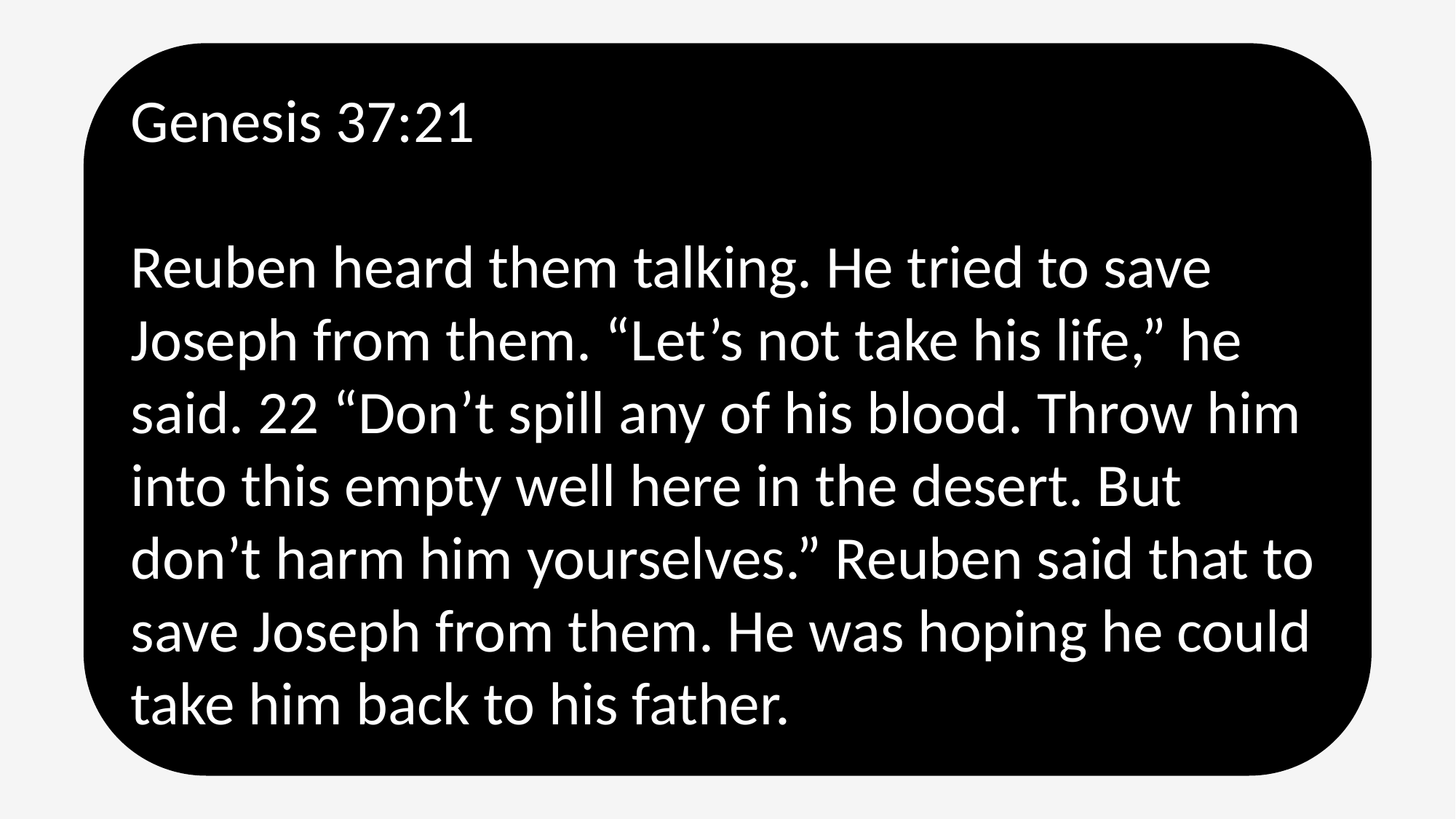

Genesis 37:21

Reuben heard them talking. He tried to save Joseph from them. “Let’s not take his life,” he said. 22 “Don’t spill any of his blood. Throw him into this empty well here in the desert. But don’t harm him yourselves.” Reuben said that to save Joseph from them. He was hoping he could take him back to his father.